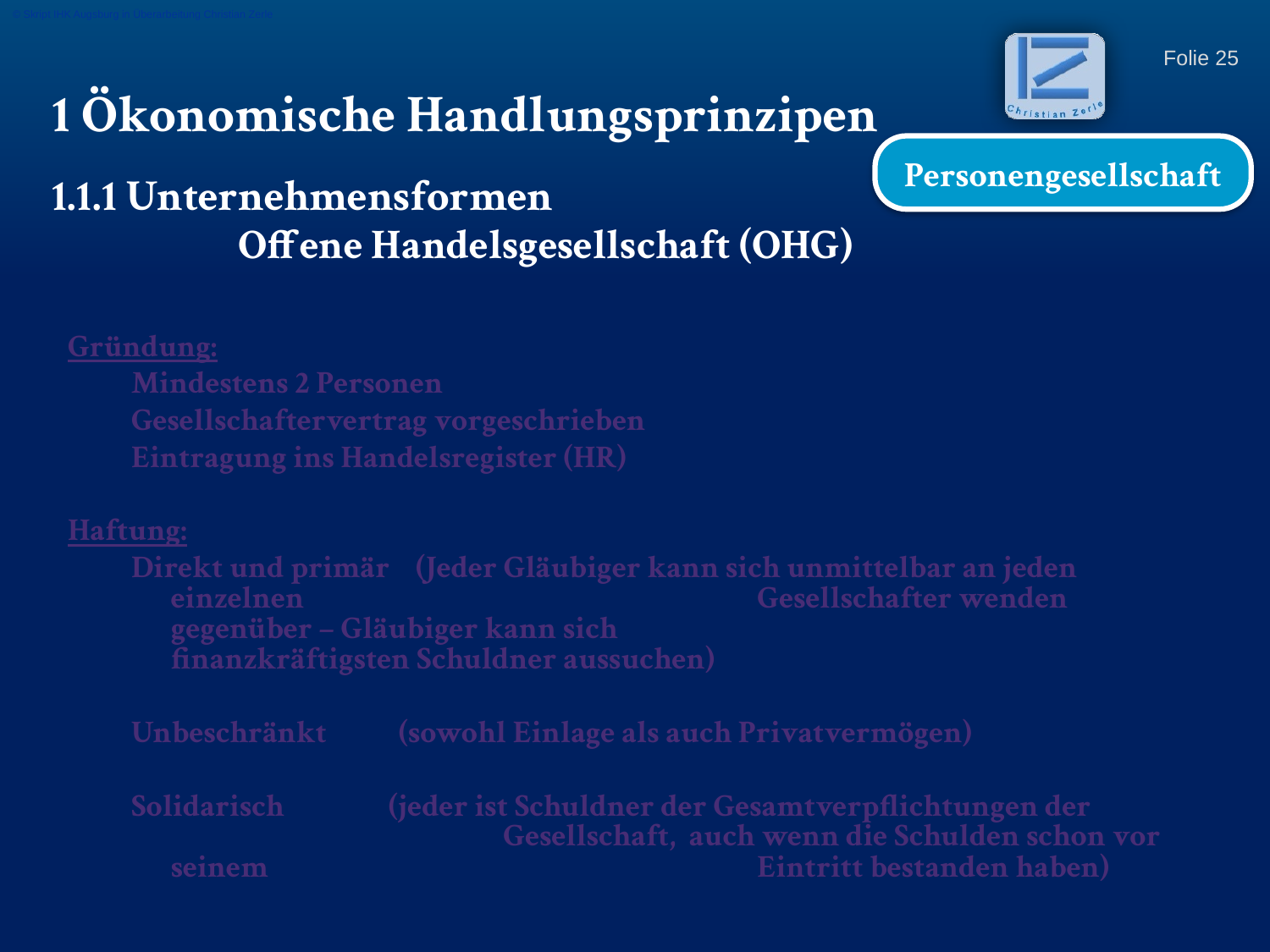

© Skript IHK Augsburg in Überarbeitung Christian Zerle
1 Ökonomische Handlungsprinzipen

1.1.1 Unternehmensformen
Personengesellschaft
Offene Handelsgesellschaft (OHG)
Gründung:
Mindestens 2 Personen
Gesellschaftervertrag vorgeschrieben
Eintragung ins Handelsregister (HR)

Haftung:
Direkt und primär    (Jeder Gläubiger kann sich unmittelbar an jeden einzelnen 			            Gesellschafter wenden gegenüber – Gläubiger kann sich 			            finanzkräftigsten Schuldner aussuchen)

Unbeschränkt           (sowohl Einlage als auch Privatvermögen)

Solidarisch                (jeder ist Schuldner der Gesamtverpflichtungen der 			            Gesellschaft,  auch wenn die Schulden schon vor seinem  	                            		            Eintritt bestanden haben)